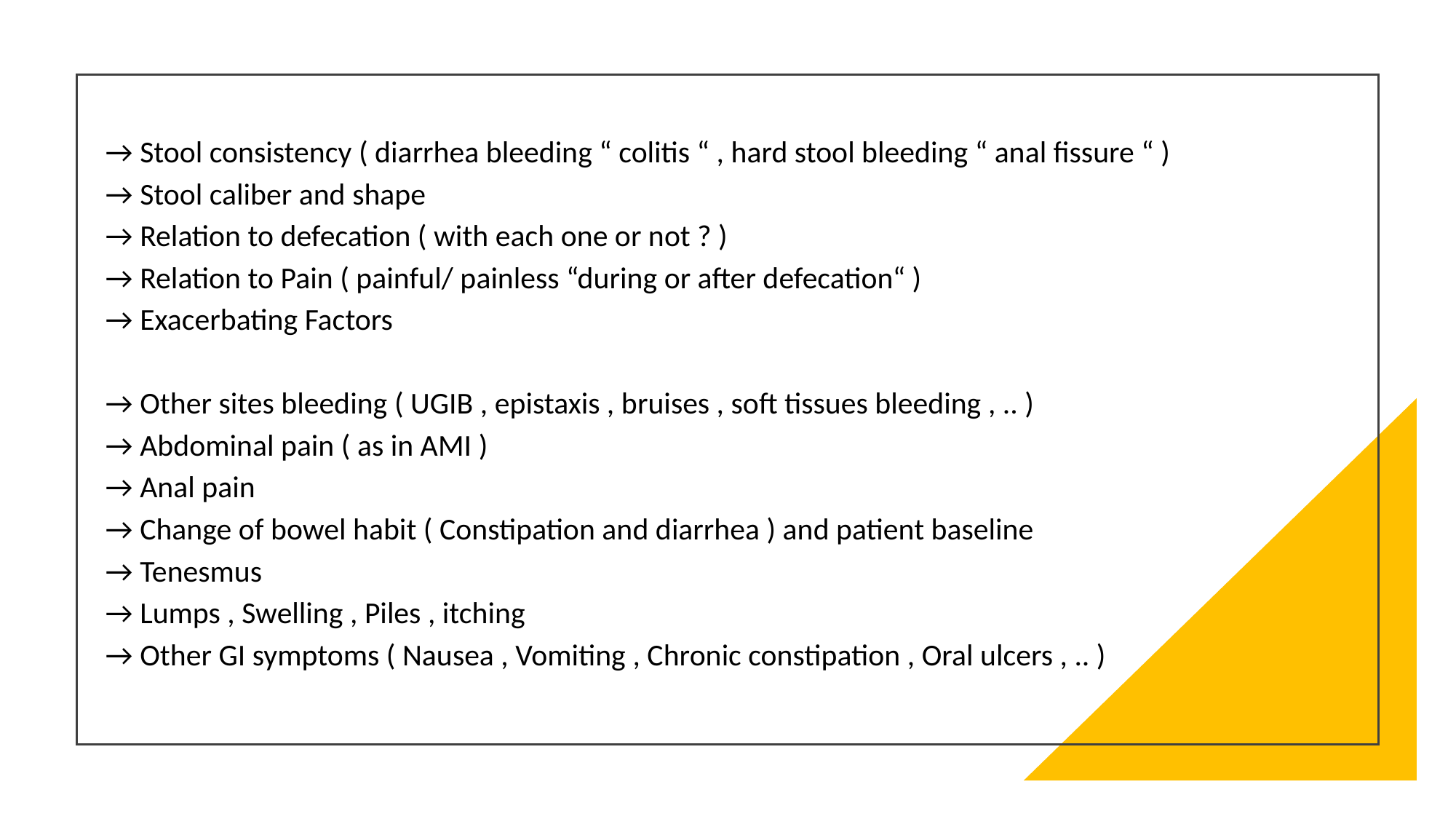

→ Stool consistency ( diarrhea bleeding “ colitis “ , hard stool bleeding “ anal fissure “ )
→ Stool caliber and shape
→ Relation to defecation ( with each one or not ? )
→ Relation to Pain ( painful/ painless “during or after defecation“ )
→ Exacerbating Factors

→ Other sites bleeding ( UGIB , epistaxis , bruises , soft tissues bleeding , .. )
→ Abdominal pain ( as in AMI )
→ Anal pain
→ Change of bowel habit ( Constipation and diarrhea ) and patient baseline
→ Tenesmus
→ Lumps , Swelling , Piles , itching
→ Other GI symptoms ( Nausea , Vomiting , Chronic constipation , Oral ulcers , .. )